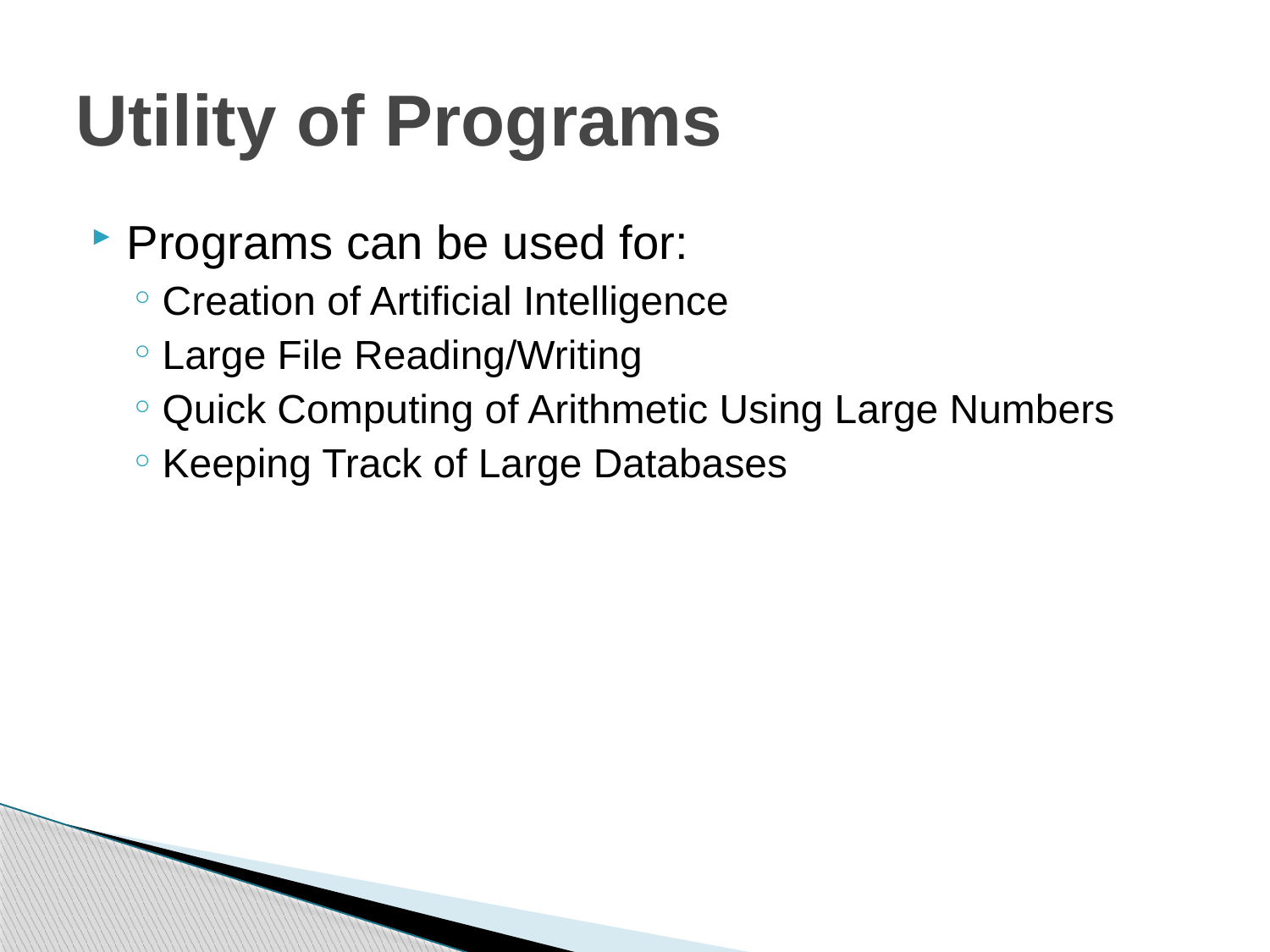

# Utility of Programs
Programs can be used for:
Creation of Artificial Intelligence
Large File Reading/Writing
Quick Computing of Arithmetic Using Large Numbers
Keeping Track of Large Databases